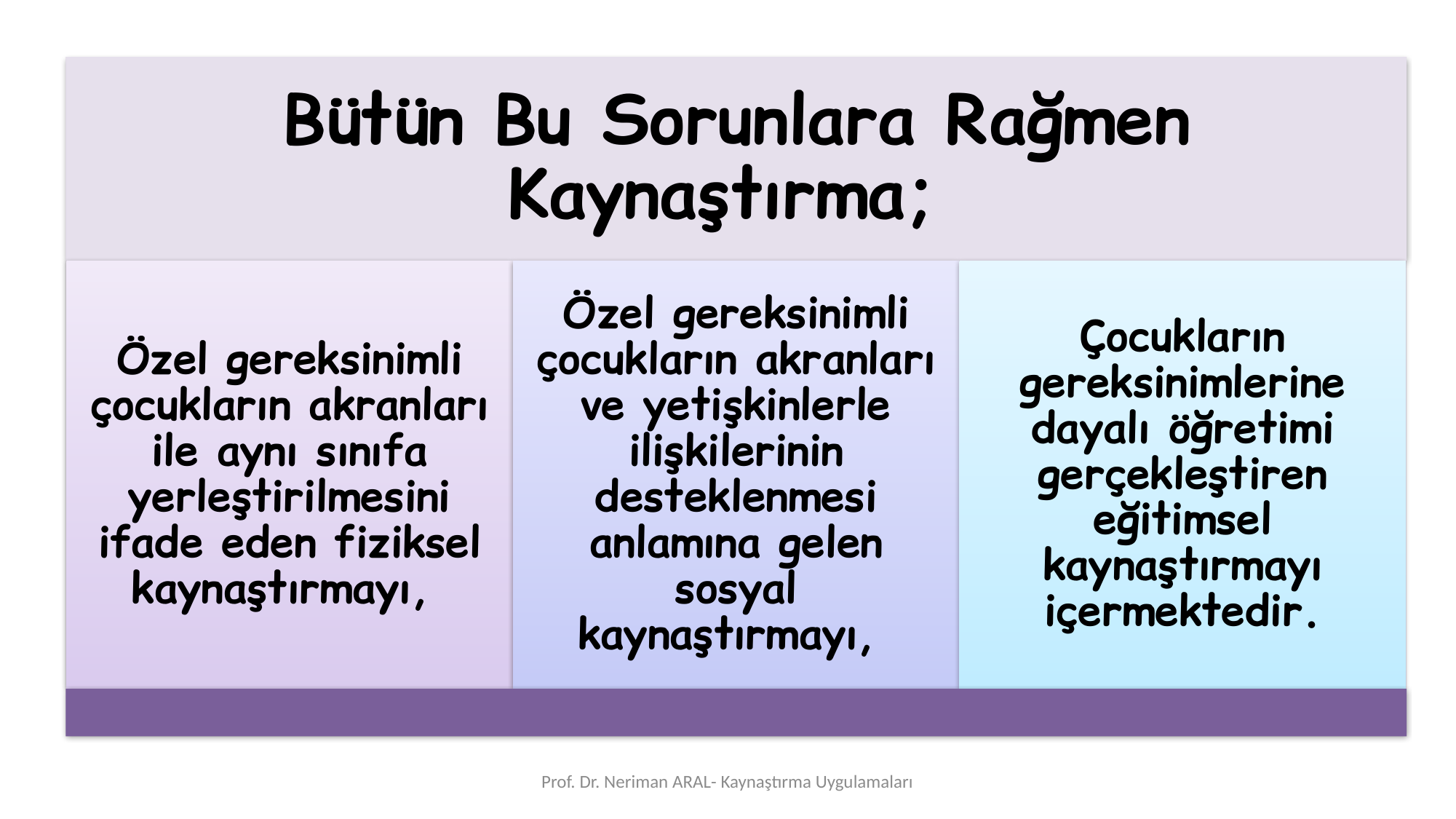

Bütün Bu Sorunlara Rağmen Kaynaştırma;
Özel gereksinimli çocukların akranları ile aynı sınıfa yerleştirilmesini ifade eden fiziksel kaynaştırmayı,
Özel gereksinimli çocukların akranları ve yetişkinlerle ilişkilerinin desteklenmesi anlamına gelen sosyal kaynaştırmayı,
Çocukların gereksinimlerine dayalı öğretimi gerçekleştiren eğitimsel kaynaştırmayı içermektedir.
Prof. Dr. Neriman ARAL- Kaynaştırma Uygulamaları